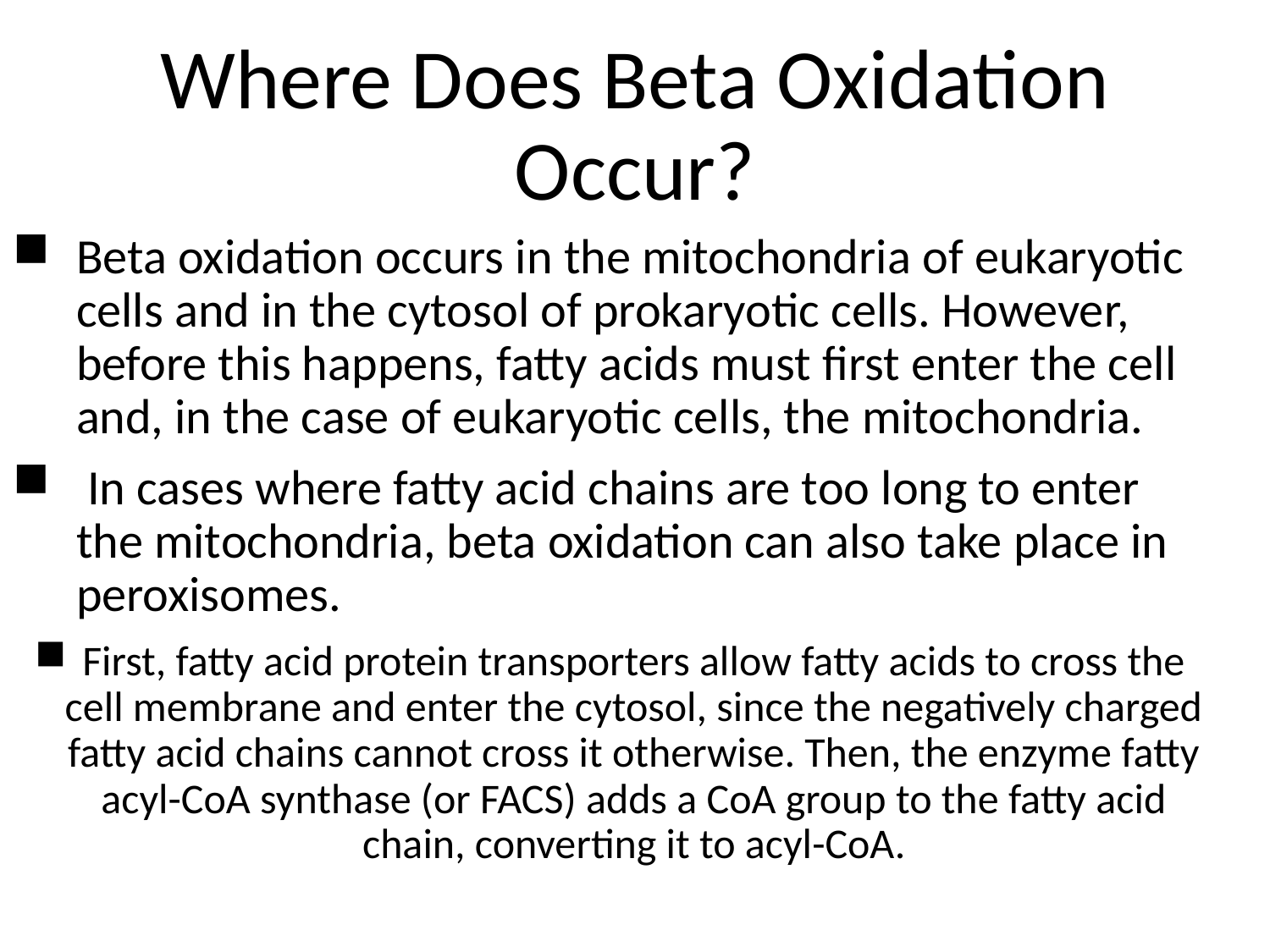

# Where Does Beta Oxidation Occur?
Beta oxidation occurs in the mitochondria of eukaryotic cells and in the cytosol of prokaryotic cells. However, before this happens, fatty acids must first enter the cell and, in the case of eukaryotic cells, the mitochondria.
 In cases where fatty acid chains are too long to enter the mitochondria, beta oxidation can also take place in peroxisomes.
First, fatty acid protein transporters allow fatty acids to cross the cell membrane and enter the cytosol, since the negatively charged fatty acid chains cannot cross it otherwise. Then, the enzyme fatty acyl-CoA synthase (or FACS) adds a CoA group to the fatty acid chain, converting it to acyl-CoA.